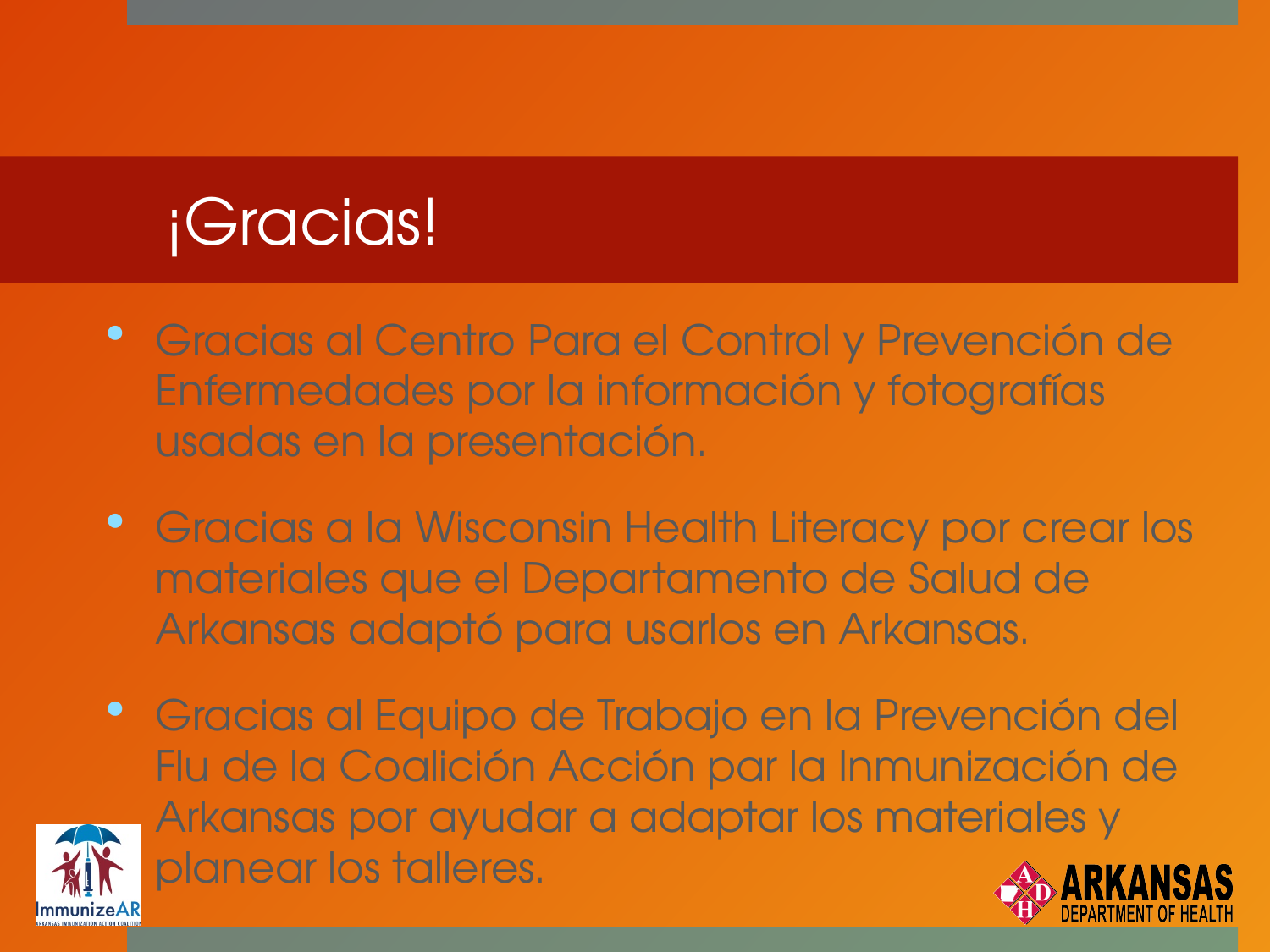

# ¡Gracias!
Gracias al Centro Para el Control y Prevención de Enfermedades por la información y fotografías usadas en la presentación.
Gracias a la Wisconsin Health Literacy por crear los materiales que el Departamento de Salud de Arkansas adaptó para usarlos en Arkansas.
Gracias al Equipo de Trabajo en la Prevención del Flu de la Coalición Acción par la Inmunización de Arkansas por ayudar a adaptar los materiales y planear los talleres.